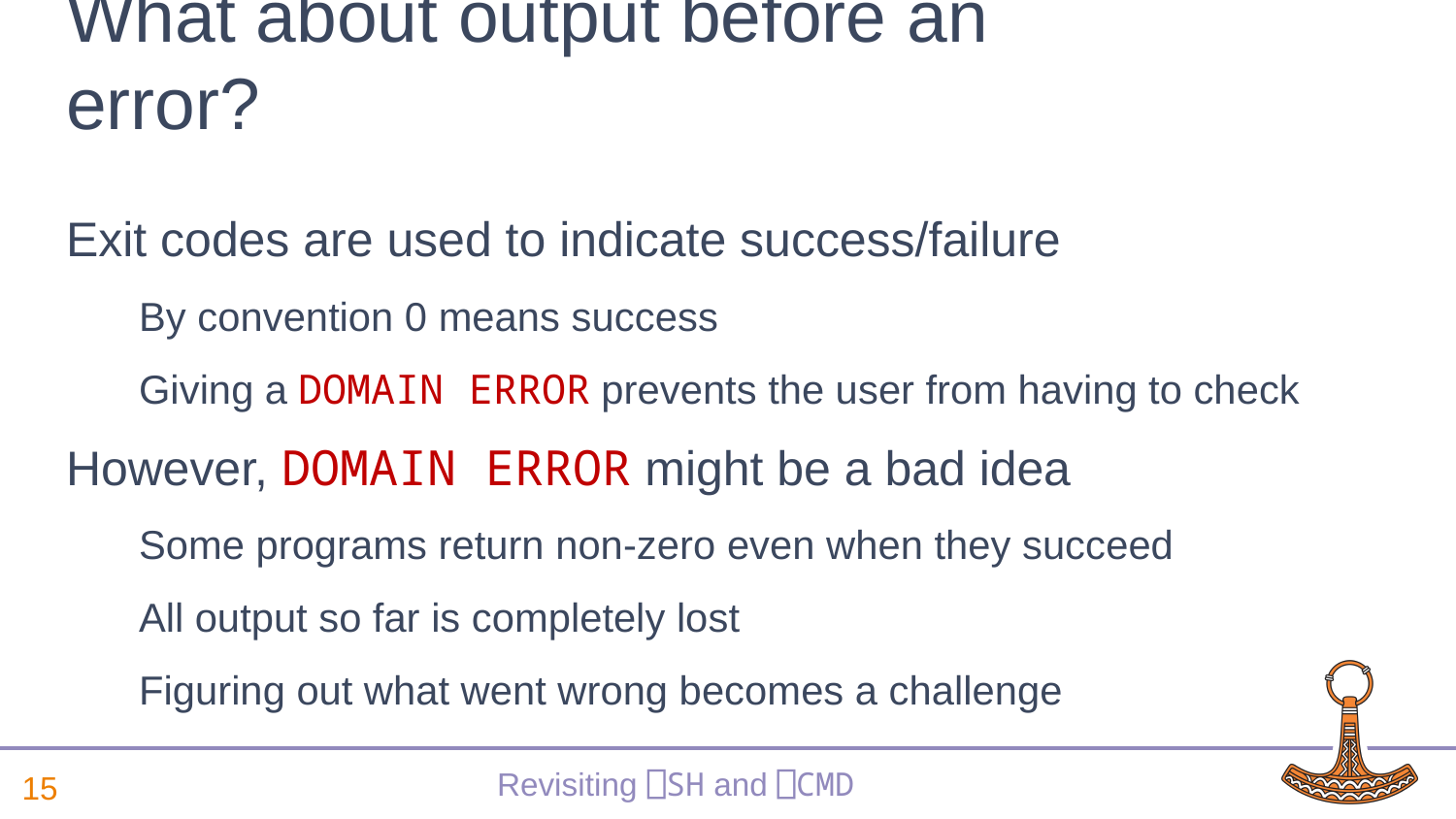

# What about output before an error?
Exit codes are used to indicate success/failure
By convention 0 means success
Giving a DOMAIN ERROR prevents the user from having to check
However, DOMAIN ERROR might be a bad idea
Some programs return non-zero even when they succeed
All output so far is completely lost
Figuring out what went wrong becomes a challenge